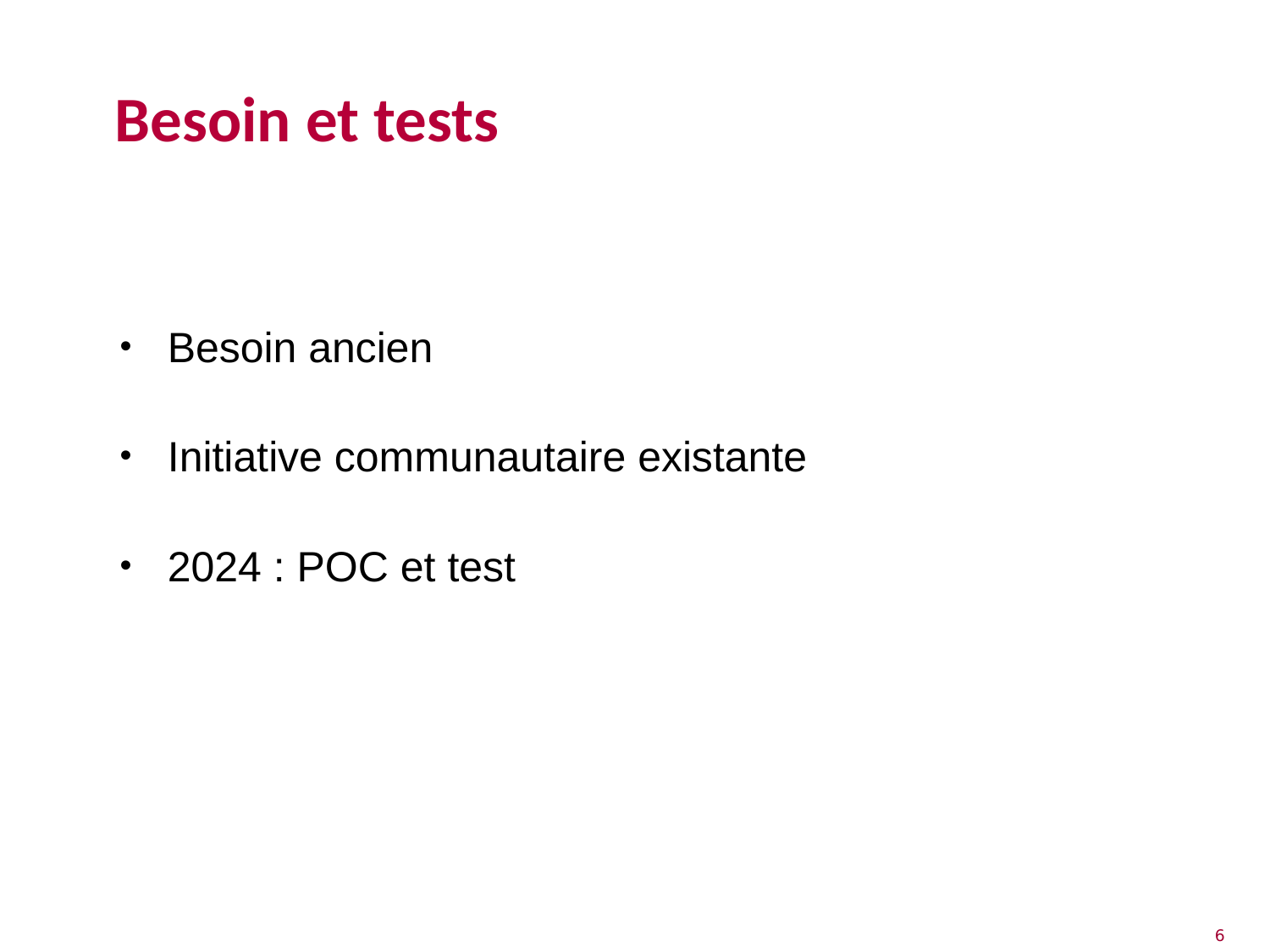

# Besoin et tests

Besoin ancien

Initiative communautaire existante

2024 : POC et test

6